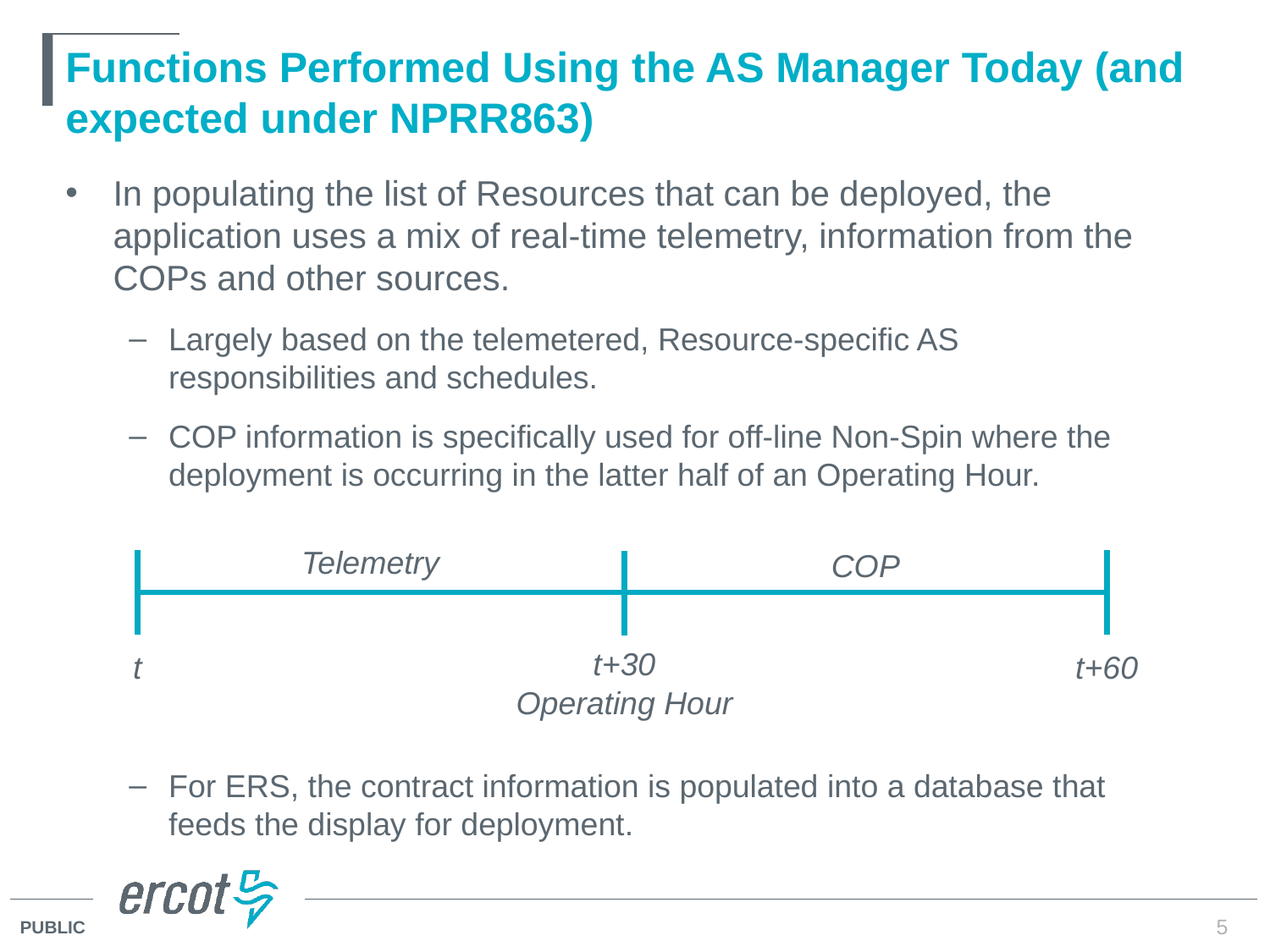

# Functions Performed Using the AS Manager Today (and expected under NPRR863)
In populating the list of Resources that can be deployed, the application uses a mix of real-time telemetry, information from the COPs and other sources.
Largely based on the telemetered, Resource-specific AS responsibilities and schedules.
COP information is specifically used for off-line Non-Spin where the deployment is occurring in the latter half of an Operating Hour.

For ERS, the contract information is populated into a database that feeds the display for deployment.

Telemetry
COP
t+30
t
t+60
Operating Hour
5